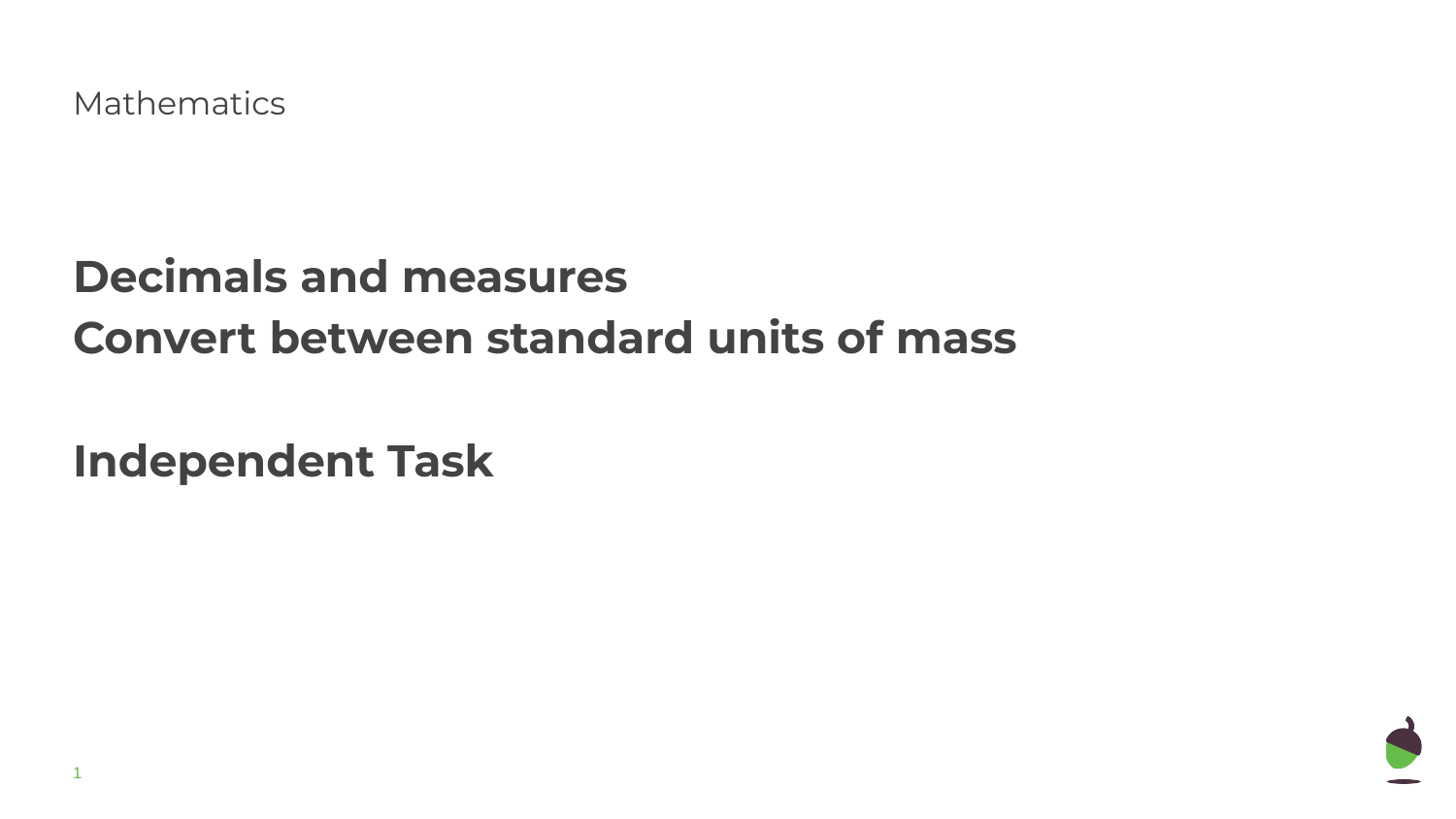

Mathematics
Decimals and measures
Convert between standard units of mass

Independent Task
1